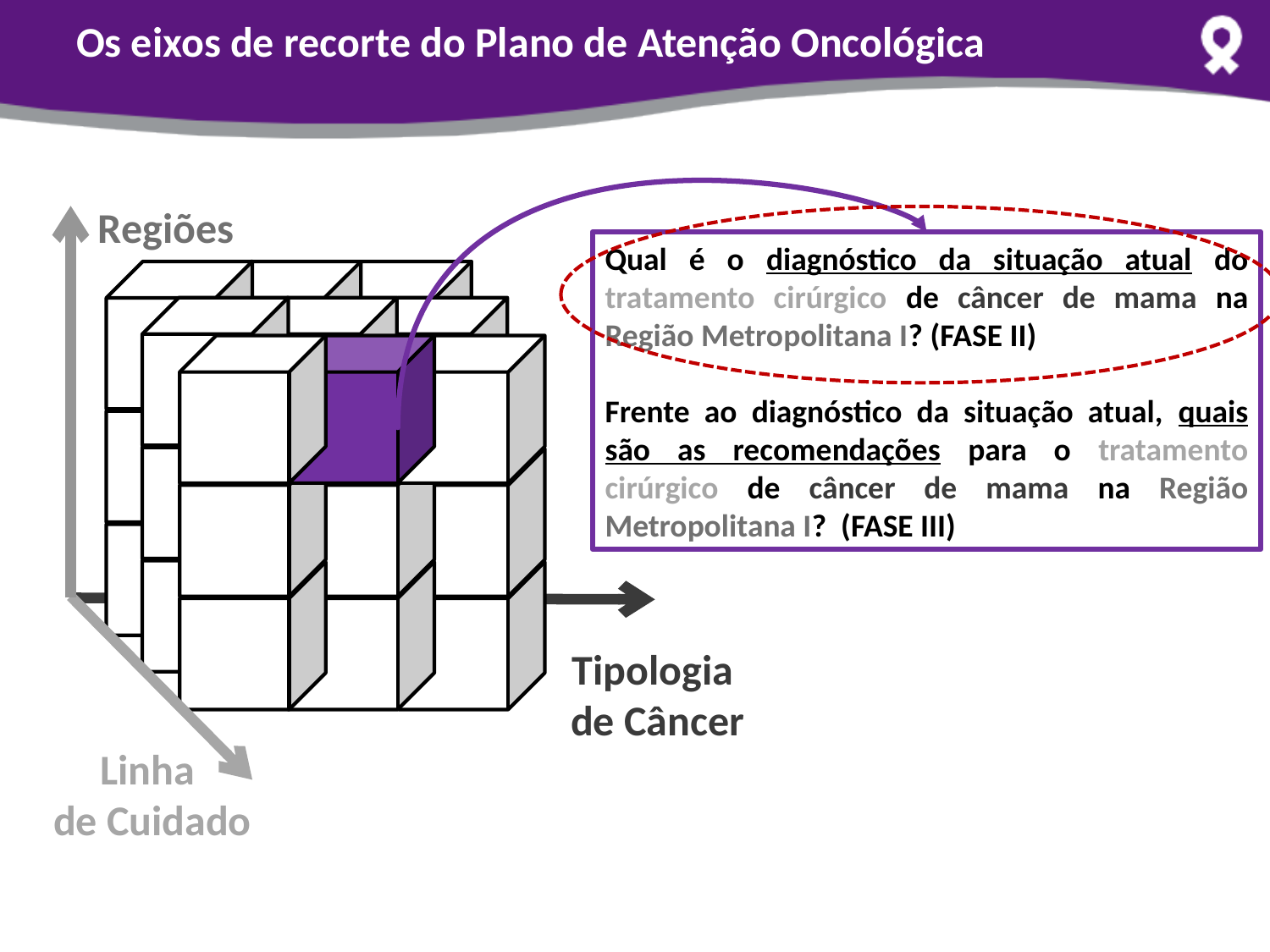

# Os eixos de recorte do Plano de Atenção Oncológica
Regiões

Tipologia
 de Câncer
Linha
de Cuidado

Qual é o diagnóstico da situação atual do tratamento cirúrgico de câncer de mama na Região Metropolitana I? (FASE II)

Frente ao diagnóstico da situação atual, quais são as recomendações para o tratamento cirúrgico de câncer de mama na Região Metropolitana I?  (FASE III)